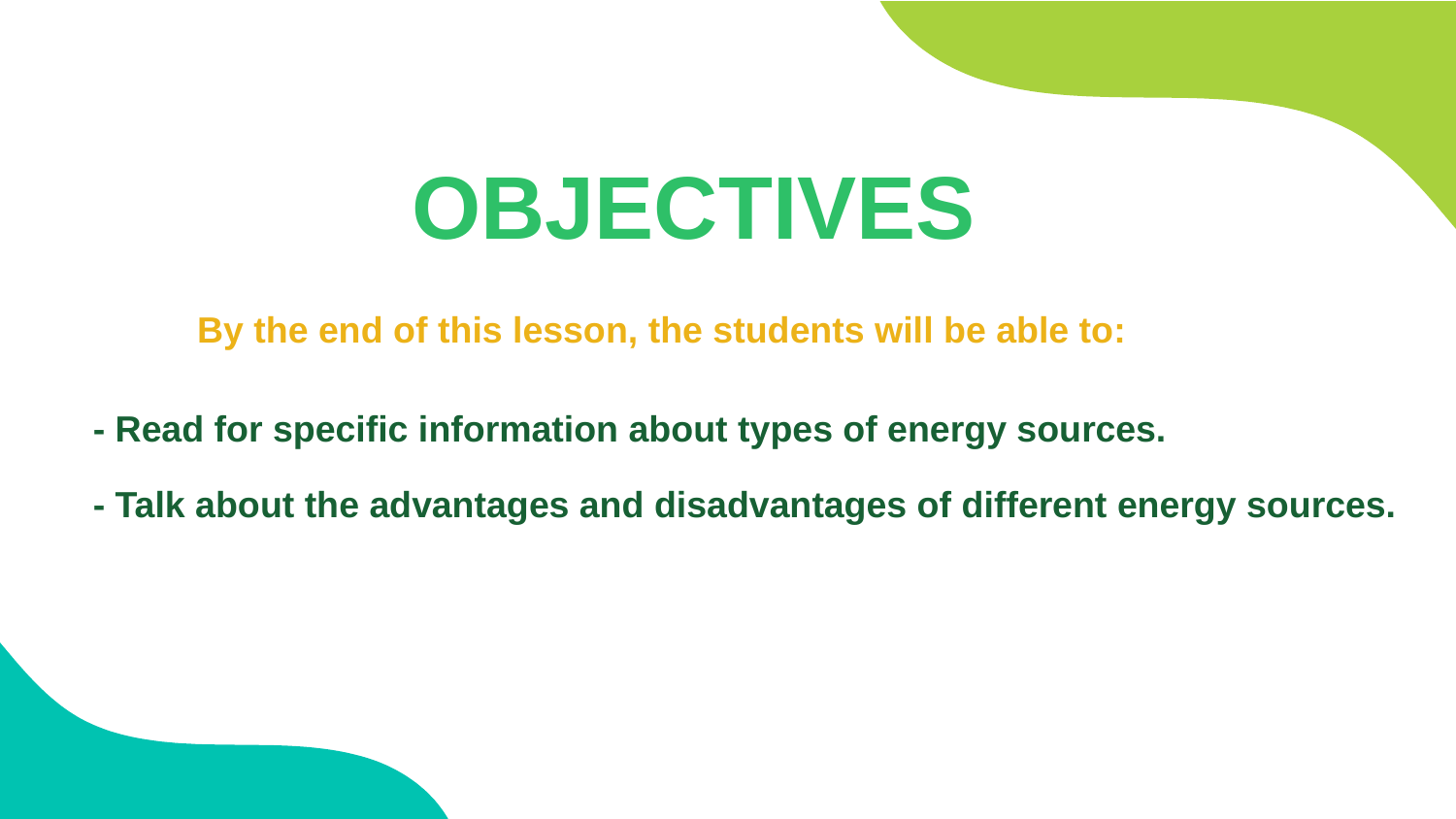

# OBJECTIVES
By the end of this lesson, the students will be able to:
- Read for specific information about types of energy sources.
- Talk about the advantages and disadvantages of different energy sources.